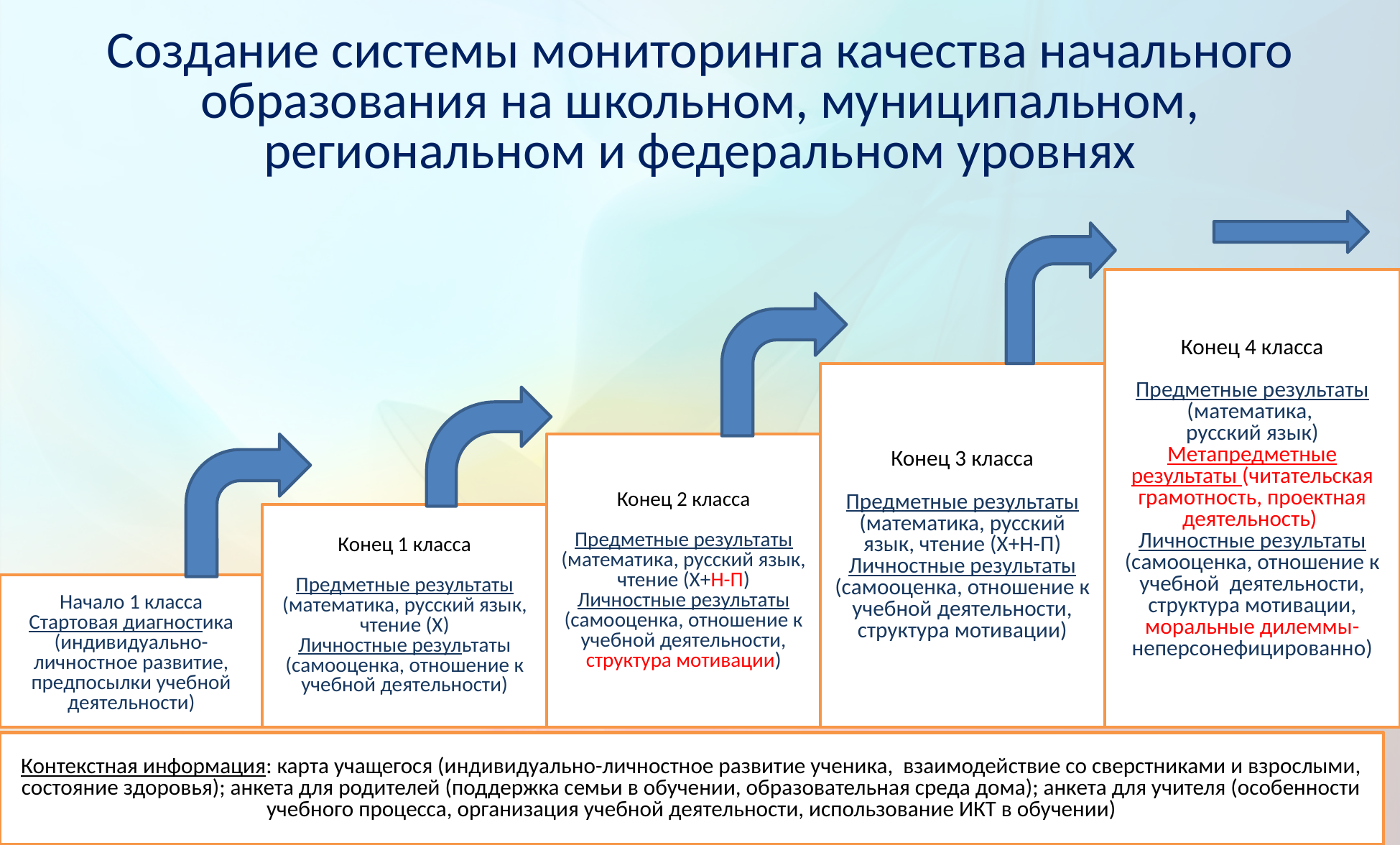

# Создание системы мониторинга качества начального образования на школьном, муниципальном, региональном и федеральном уровнях

Конец 4 класса

Предметные результаты (математика,
русский язык)
Метапредметные результаты (читательская грамотность, проектная деятельность)
Личностные результаты (самооценка, отношение к учебной  деятельности, структура мотивации, моральные дилеммы-неперсонефицированно)

Конец 3 класса

Предметные результаты (математика, русский язык, чтение (Х+Н-П)
Личностные результаты (самооценка, отношение к учебной деятельности, структура мотивации)

Конец 2 класса

Предметные результаты (математика, русский язык, чтение (Х+Н-П)
Личностные результаты (самооценка, отношение к учебной деятельности, структура мотивации)
Конец 1 класса

Предметные результаты (математика, русский язык, чтение (Х)
Личностные результаты (самооценка, отношение к учебной деятельности)
Начало 1 класса
Стартовая диагностика (индивидуально-личностное развитие, предпосылки учебной деятельности)
Контекстная информация: карта учащегося (индивидуально-личностное развитие ученика,  взаимодействие со сверстниками и взрослыми, состояние здоровья); анкета для родителей (поддержка семьи в обучении, образовательная среда дома); анкета для учителя (особенности учебного процесса, организация учебной деятельности, использование ИКТ в обучении)